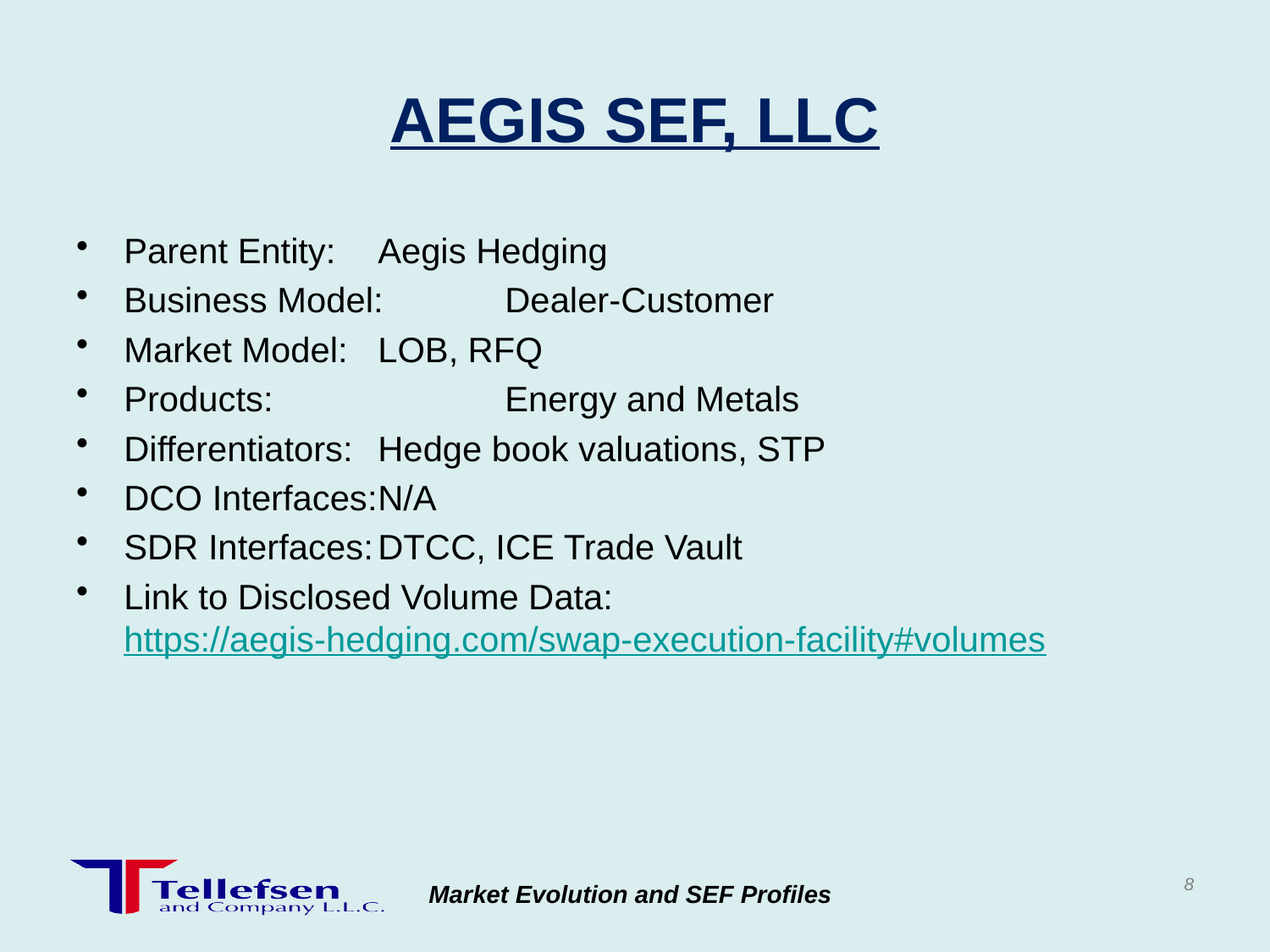

# AEGIS SEF, LLC
Parent Entity:	Aegis Hedging
Business Model:	Dealer-Customer
Market Model:	LOB, RFQ
Products:		Energy and Metals
Differentiators:	Hedge book valuations, STP
DCO Interfaces:	N/A
SDR Interfaces:	DTCC, ICE Trade Vault
Link to Disclosed Volume Data:	https://aegis-hedging.com/swap-execution-facility#volumes

8
Market Evolution and SEF Profiles